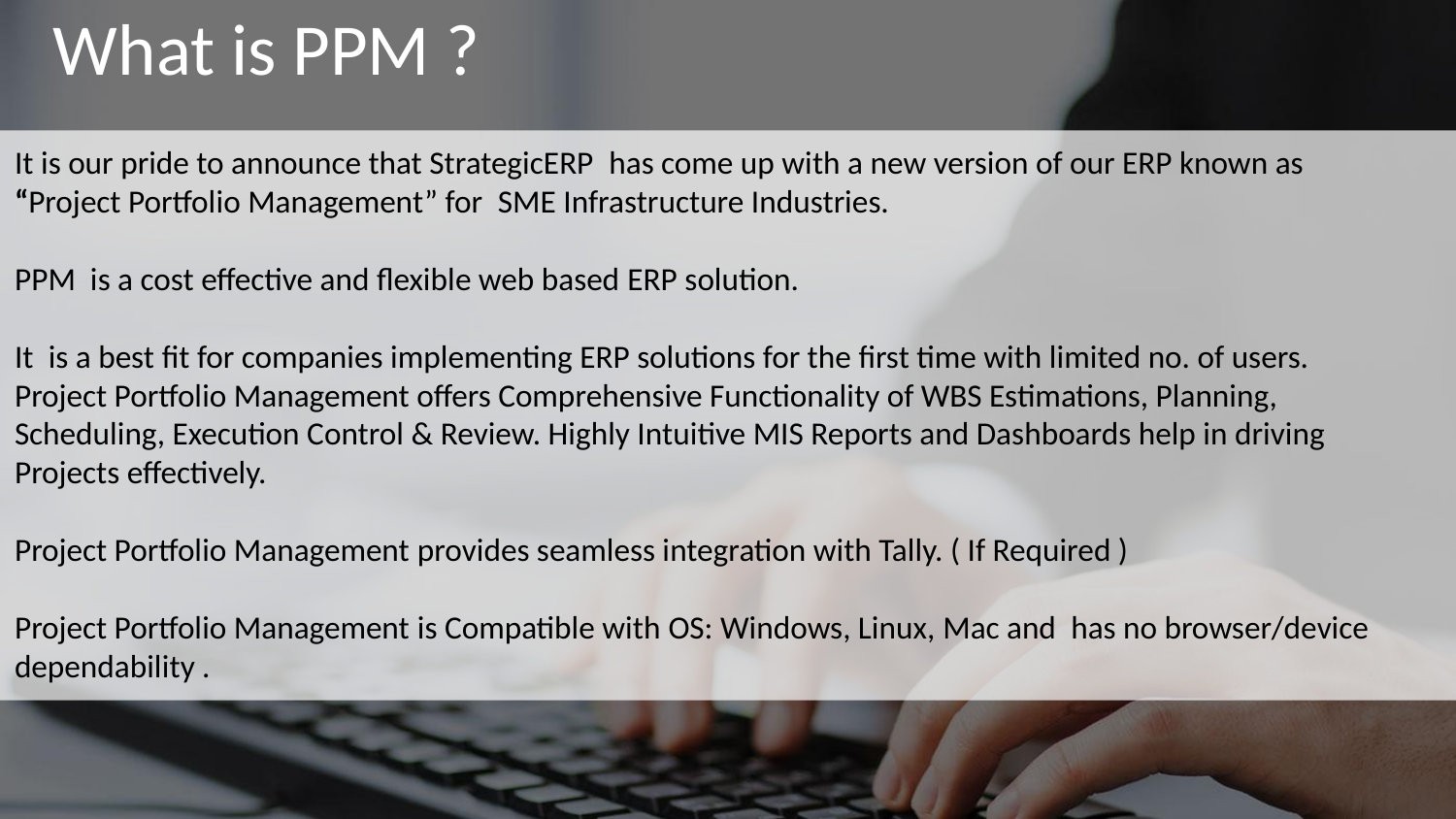

What is PPM ?

It is our pride to announce that StrategicERP  has come up with a new version of our ERP known as  “Project Portfolio Management” for  SME Infrastructure Industries.  
PPM  is a cost effective and flexible web based ERP solution.
It  is a best fit for companies implementing ERP solutions for the first time with limited no. of users.
Project Portfolio Management offers Comprehensive Functionality of WBS Estimations, Planning, Scheduling, Execution Control & Review. Highly Intuitive MIS Reports and Dashboards help in driving Projects effectively.
 
Project Portfolio Management provides seamless integration with Tally. ( If Required )
Project Portfolio Management is Compatible with OS: Windows, Linux, Mac and  has no browser/device dependability .